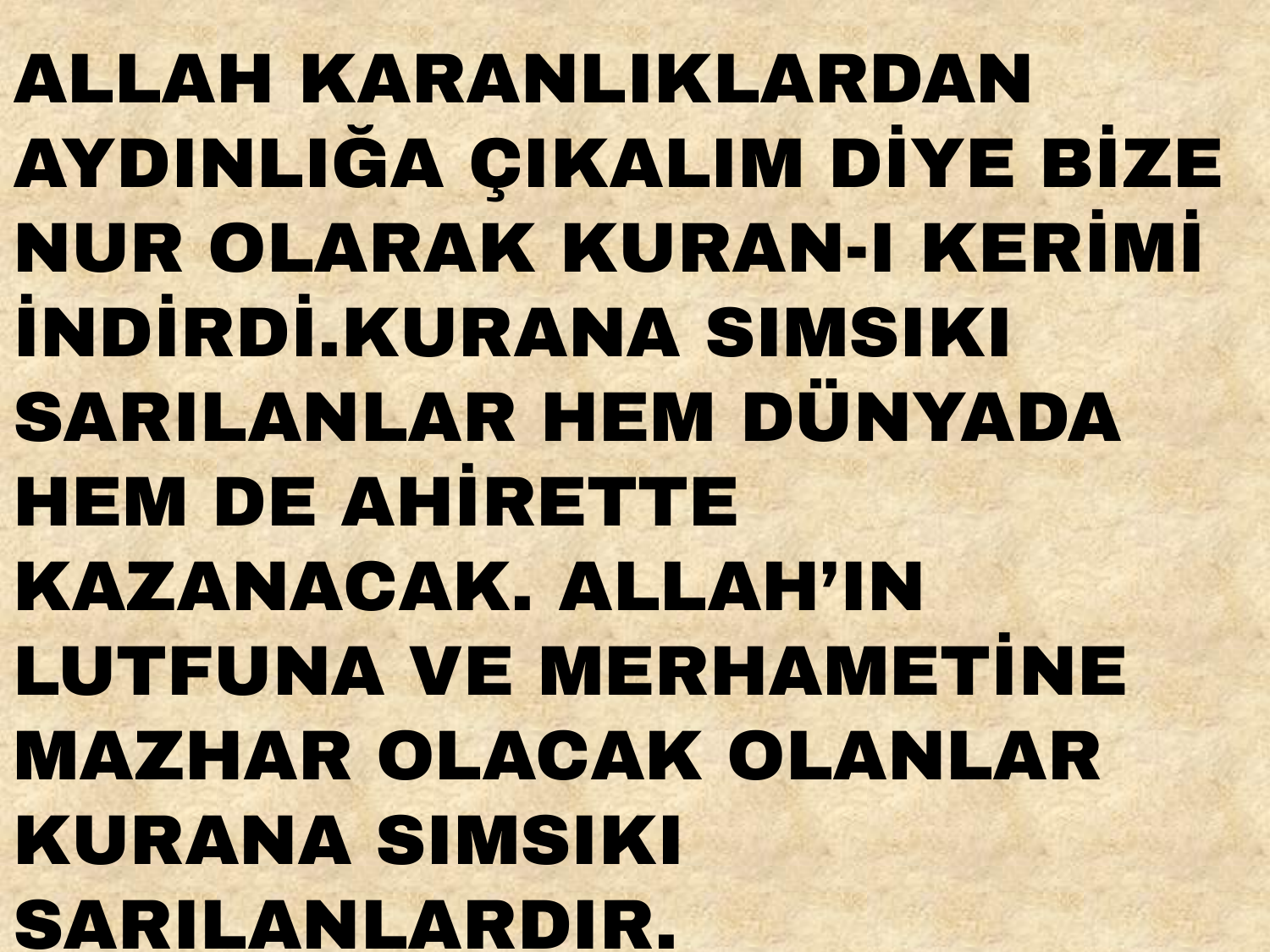

ALLAH KARANLIKLARDAN AYDINLIĞA ÇIKALIM DİYE BİZE NUR OLARAK KURAN-I KERİMİ İNDİRDİ.KURANA SIMSIKI SARILANLAR HEM DÜNYADA HEM DE AHİRETTE KAZANACAK. ALLAH’IN LUTFUNA VE MERHAMETİNE MAZHAR OLACAK OLANLAR KURANA SIMSIKI SARILANLARDIR.